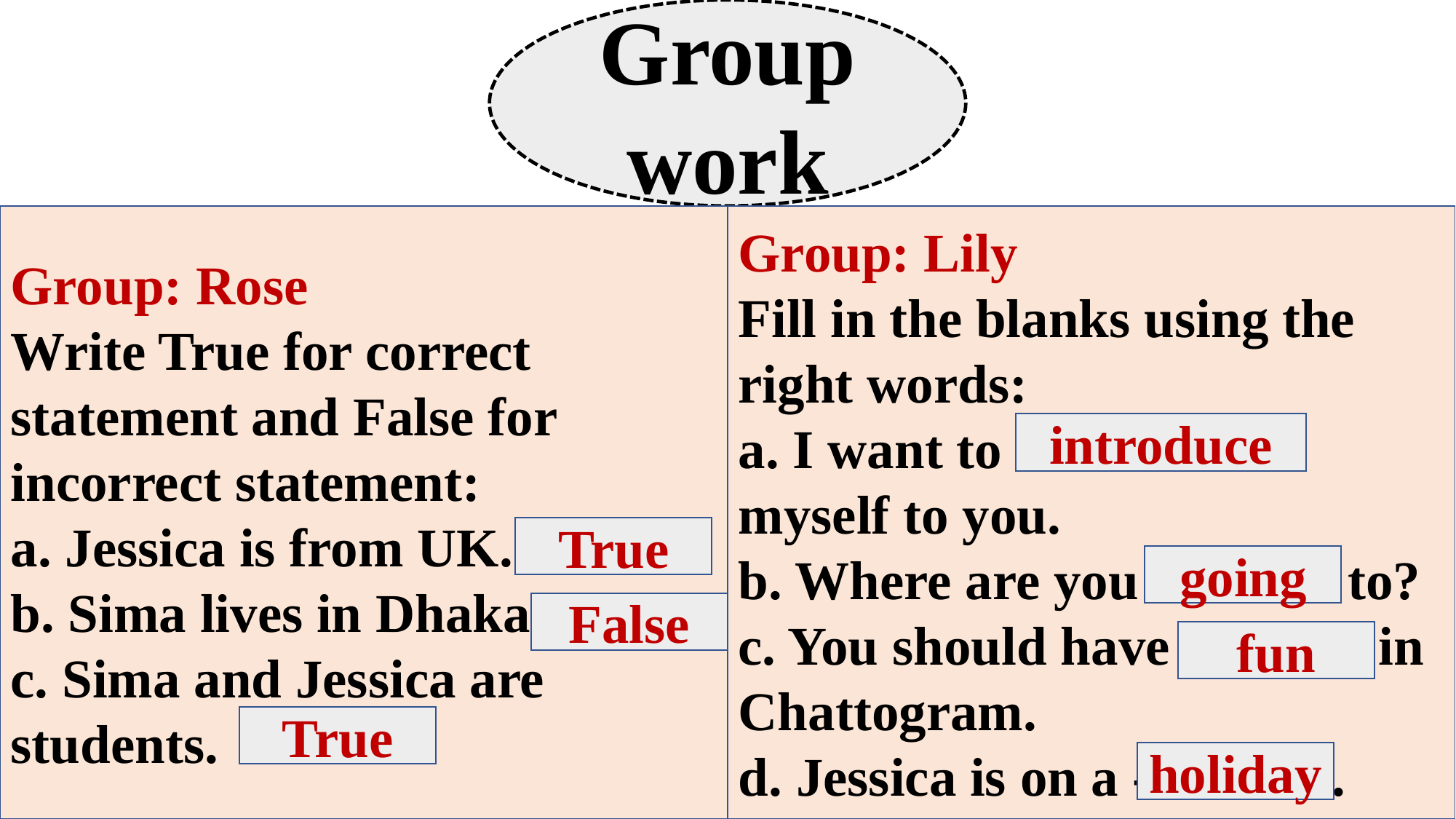

Group work
Group: Rose
Write True for correct statement and False for incorrect statement:
a. Jessica is from UK.
b. Sima lives in Dhaka.
c. Sima and Jessica are students.
Group: Lily
Fill in the blanks using the right words:
a. I want to ---------------- myself to you.
b. Where are you ---------- to?
c. You should have ---------- in Chattogram.
d. Jessica is on a -----------.
introduce
True
going
False
fun
True
holiday